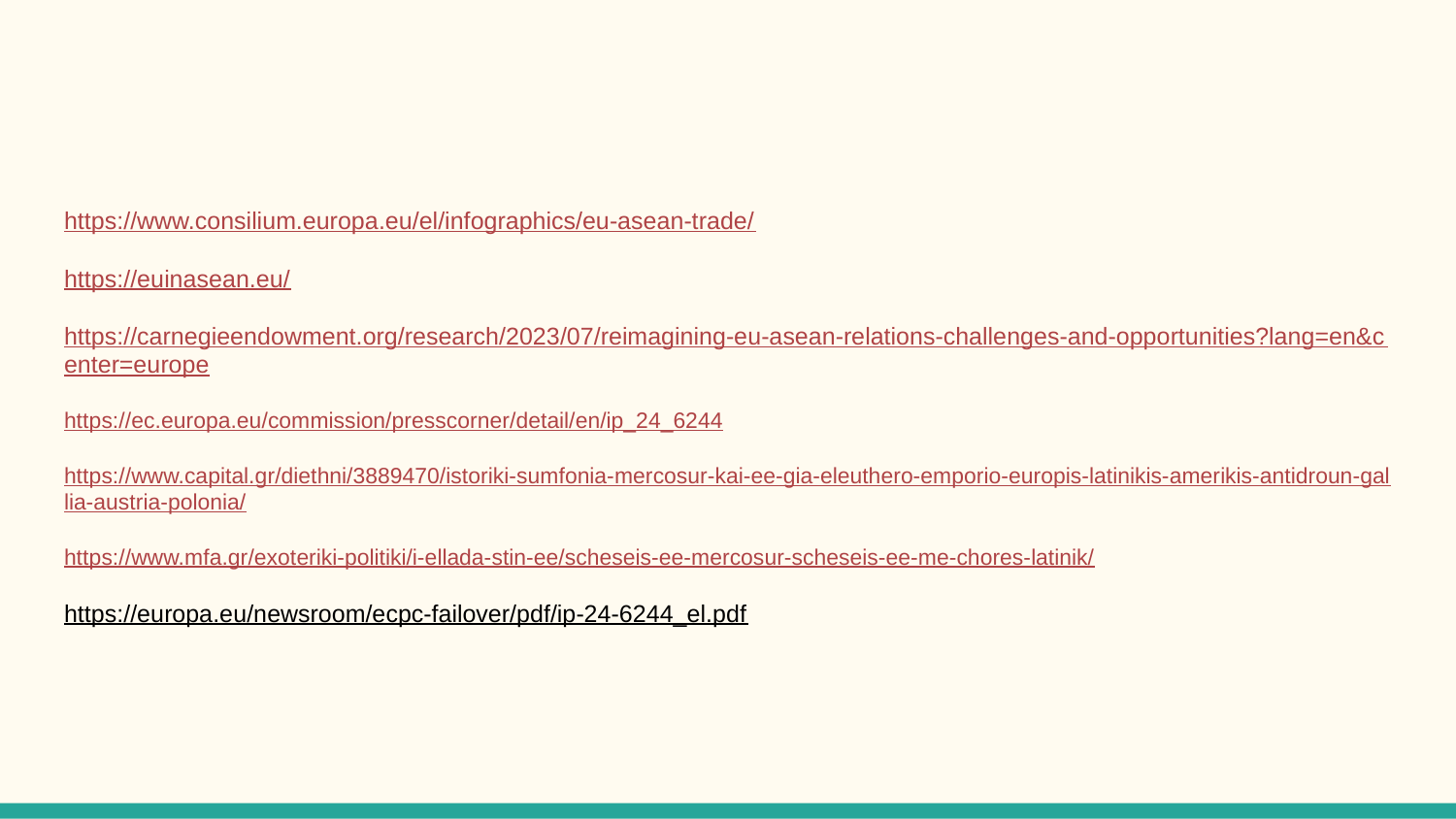

https://www.consilium.europa.eu/el/infographics/eu-asean-trade/
https://euinasean.eu/
https://carnegieendowment.org/research/2023/07/reimagining-eu-asean-relations-challenges-and-opportunities?lang=en&center=europe
https://ec.europa.eu/commission/presscorner/detail/en/ip_24_6244
https://www.capital.gr/diethni/3889470/istoriki-sumfonia-mercosur-kai-ee-gia-eleuthero-emporio-europis-latinikis-amerikis-antidroun-gallia-austria-polonia/
https://www.mfa.gr/exoteriki-politiki/i-ellada-stin-ee/scheseis-ee-mercosur-scheseis-ee-me-chores-latinik/
https://europa.eu/newsroom/ecpc-failover/pdf/ip-24-6244_el.pdf